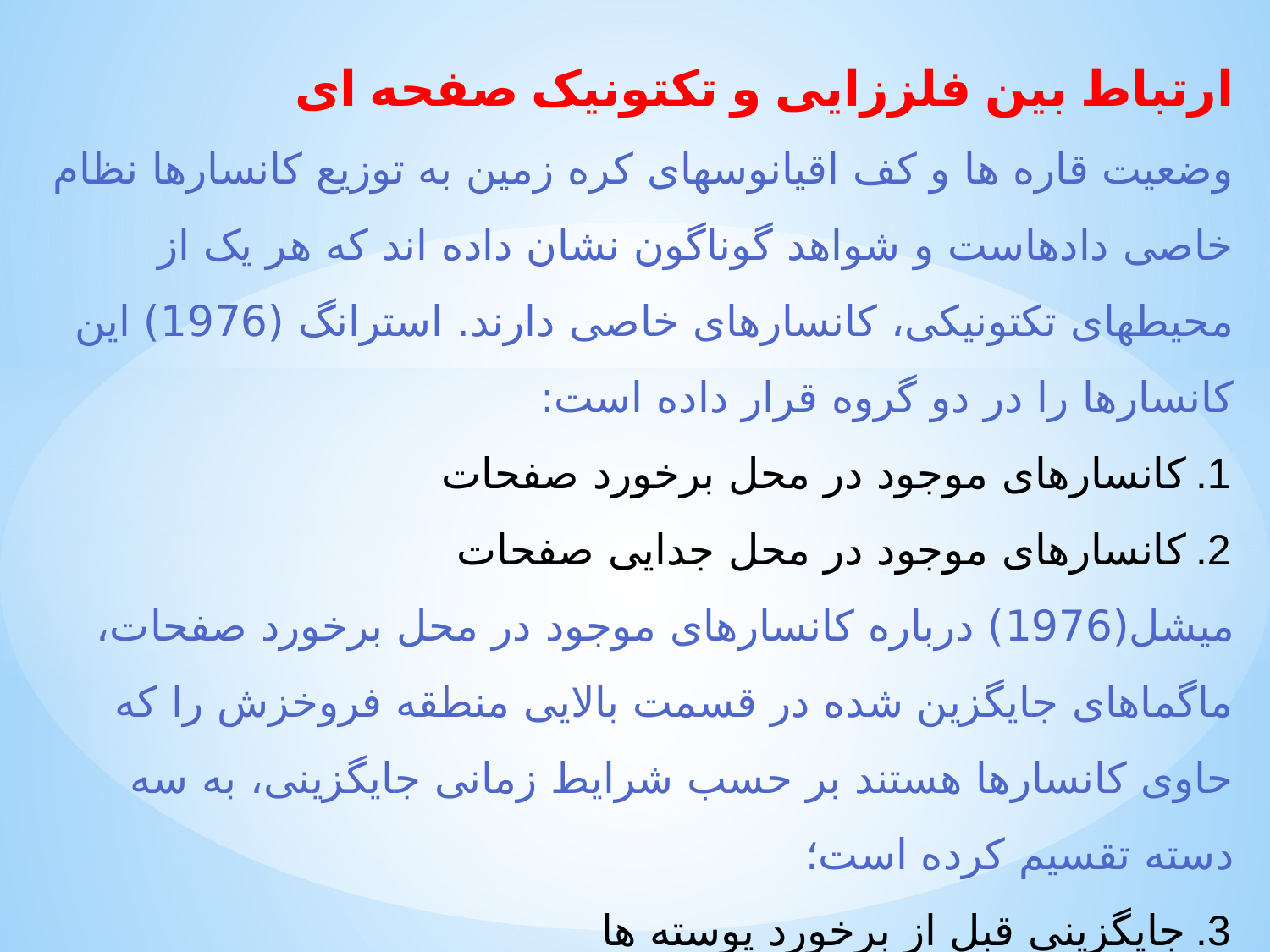

ارتباط بین فلززایی و تکتونیک صفحه ای
وضعیت قاره ها و کف اقیانوسهای کره زمین به توزیع کانسارها نظام خاصی دادهاست و شواهد گوناگون نشان داده اند که هر یک از محیطهای تکتونیکی، کانسارهای خاصی دارند. استرانگ (1976) این کانسارها را در دو گروه قرار داده است:
کانسارهای موجود در محل برخورد صفحات
کانسارهای موجود در محل جدایی صفحات
میشل(1976) درباره کانسارهای موجود در محل برخورد صفحات، ماگماهای جایگزین شده در قسمت بالایی منطقه فروخزش را که حاوی کانسارها هستند بر حسب شرایط زمانی جایگزینی، به سه دسته تقسیم کرده است؛
جایگزینی قبل از برخورد پوسته ها
جایگزینی همزمان با برخورد پوسته ها
جایگزینی پس از برخورد پوسته ها